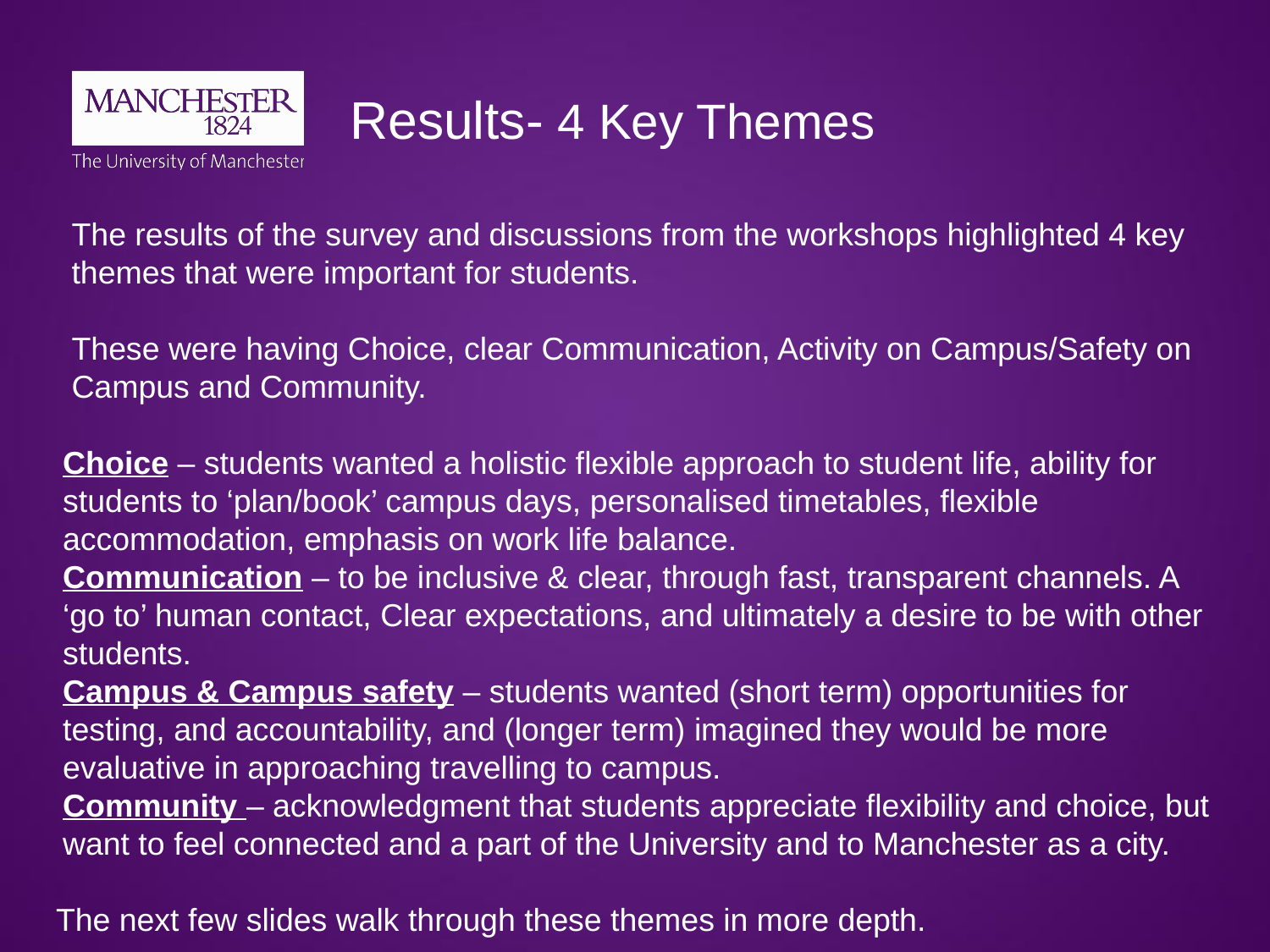

# Results- 4 Key Themes
The results of the survey and discussions from the workshops highlighted 4 key themes that were important for students.

These were having Choice, clear Communication, Activity on Campus/Safety on Campus and Community.

Choice – students wanted a holistic flexible approach to student life, ability for students to ‘plan/book’ campus days, personalised timetables, flexible accommodation, emphasis on work life balance.
Communication – to be inclusive & clear, through fast, transparent channels. A ‘go to’ human contact, Clear expectations, and ultimately a desire to be with other students.
Campus & Campus safety – students wanted (short term) opportunities for testing, and accountability, and (longer term) imagined they would be more evaluative in approaching travelling to campus.
Community – acknowledgment that students appreciate flexibility and choice, but want to feel connected and a part of the University and to Manchester as a city.

 The next few slides walk through these themes in more depth.